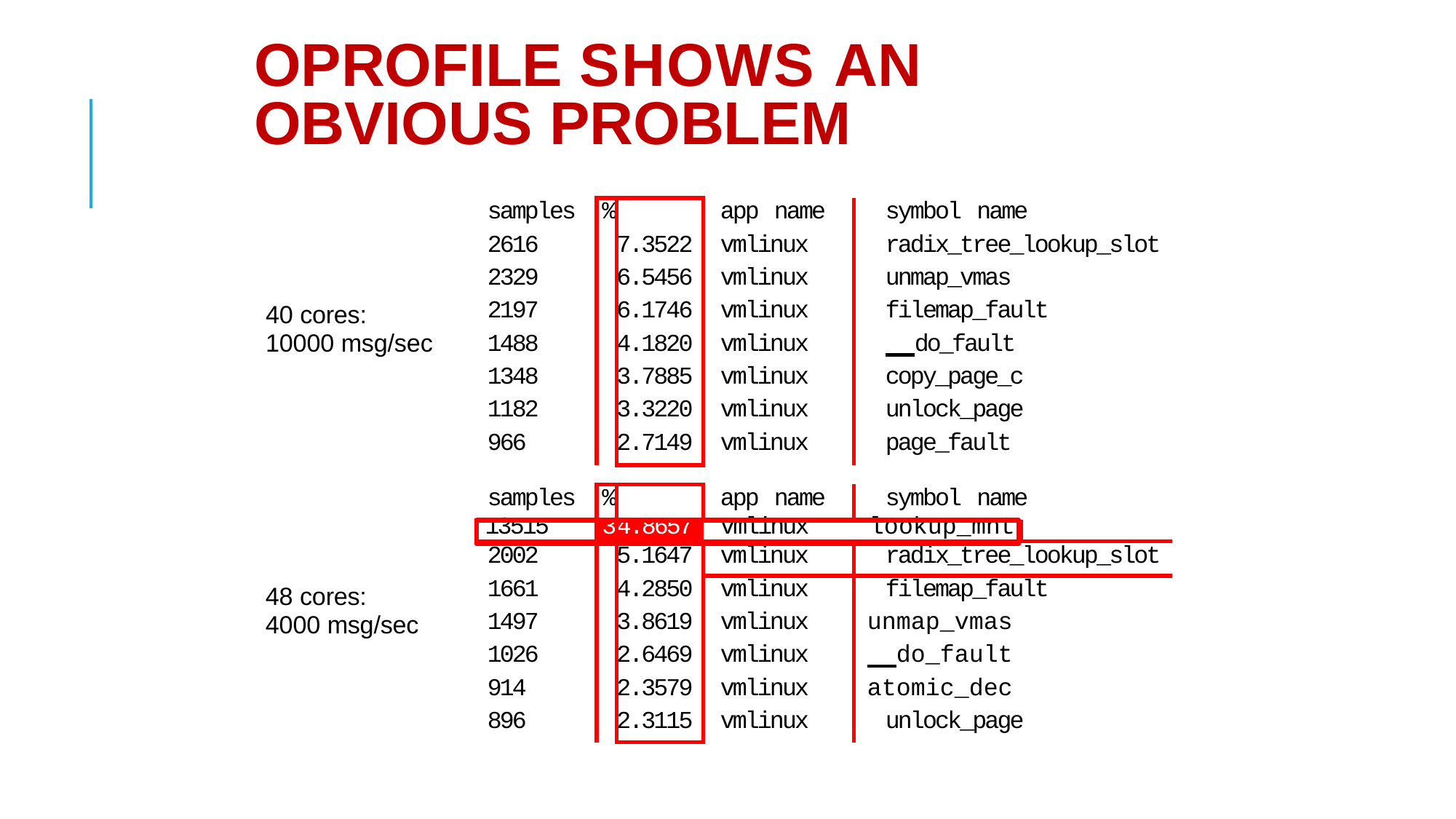

# Oprofile shows an obvious problem
| samples | % |  | app name | symbol name |  |
| --- | --- | --- | --- | --- | --- |
| 2616 |  | 7.3522 | vmlinux | radix\_tree\_lookup\_slot |  |
| 2329 |  | 6.5456 | vmlinux | unmap\_vmas |  |
| 2197 |  | 6.1746 | vmlinux | filemap\_fault |  |
| 1488 |  | 4.1820 | vmlinux | do\_fault |  |
| 1348 |  | 3.7885 | vmlinux | copy\_page\_c |  |
| 1182 |  | 3.3220 | vmlinux | unlock\_page |  |
| 966 |  | 2.7149 | vmlinux | page\_fault |  |
|  |  |  |  |  |  |
| samples | % |  | app name | symbol name |  |
| 13515 | 3 | 4.8657 | vmlinux | lookup\_mnt |  |
| 2002 |  | 5.1647 | vmlinux | radix\_tree\_lookup\_slot |  |
| 1661 |  | 4.2850 | vmlinux | filemap\_fault |  |
| 1497 |  | 3.8619 | vmlinux | unmap\_vmas |  |
| 1026 |  | 2.6469 | vmlinux | do\_fault |  |
| 914 |  | 2.3579 | vmlinux | atomic\_dec |  |
| 896 |  | 2.3115 | vmlinux | unlock\_page |  |
40 cores:
10000 msg/sec

48 cores:
4000 msg/sec